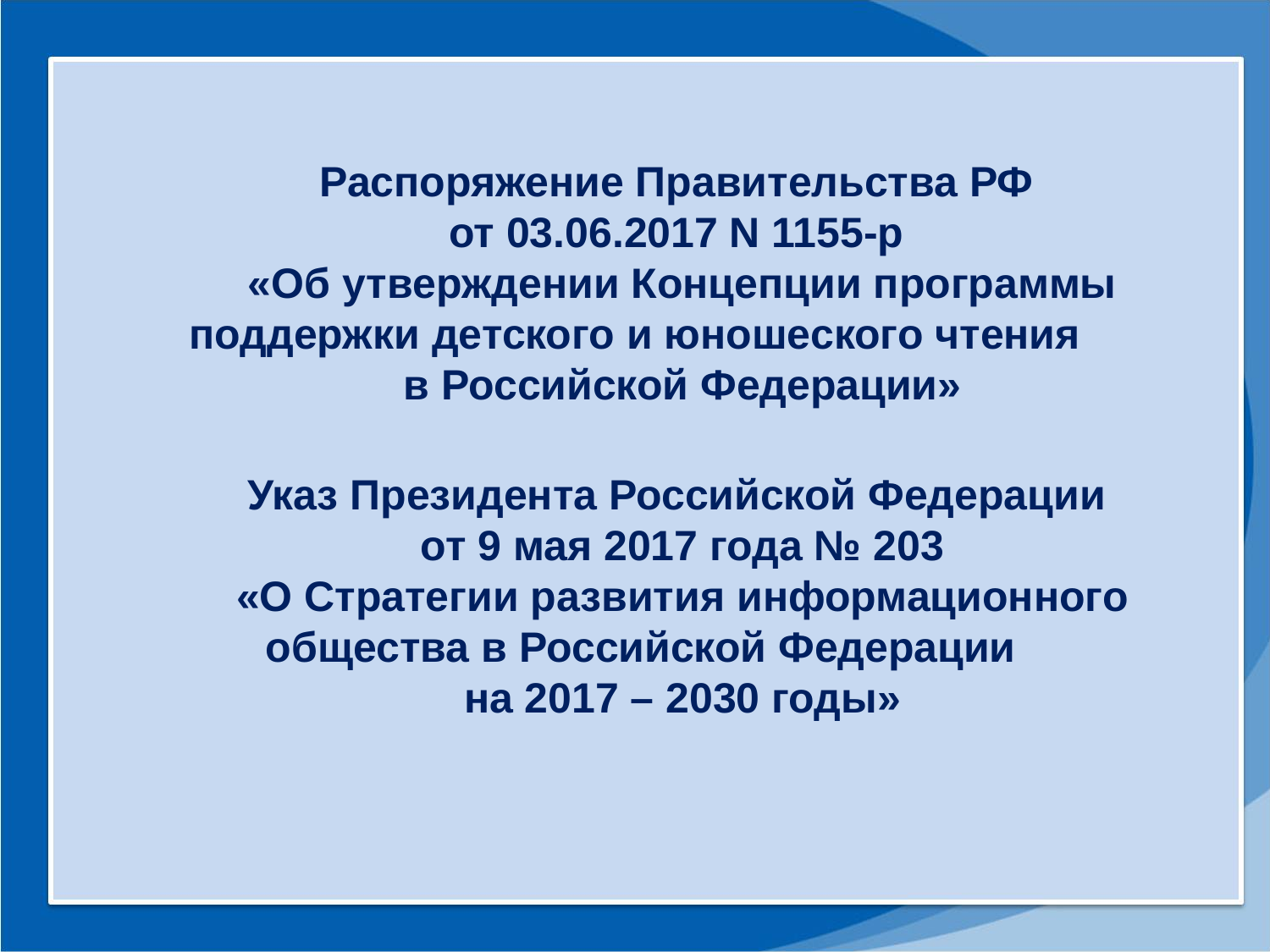

Распоряжение Правительства РФ
от 03.06.2017 N 1155-р
«Об утверждении Концепции программы поддержки детского и юношеского чтения
в Российской Федерации»

Указ Президента Российской Федерации
от 9 мая 2017 года № 203
«О Стратегии развития информационного общества в Российской Федерации
на 2017 – 2030 годы»